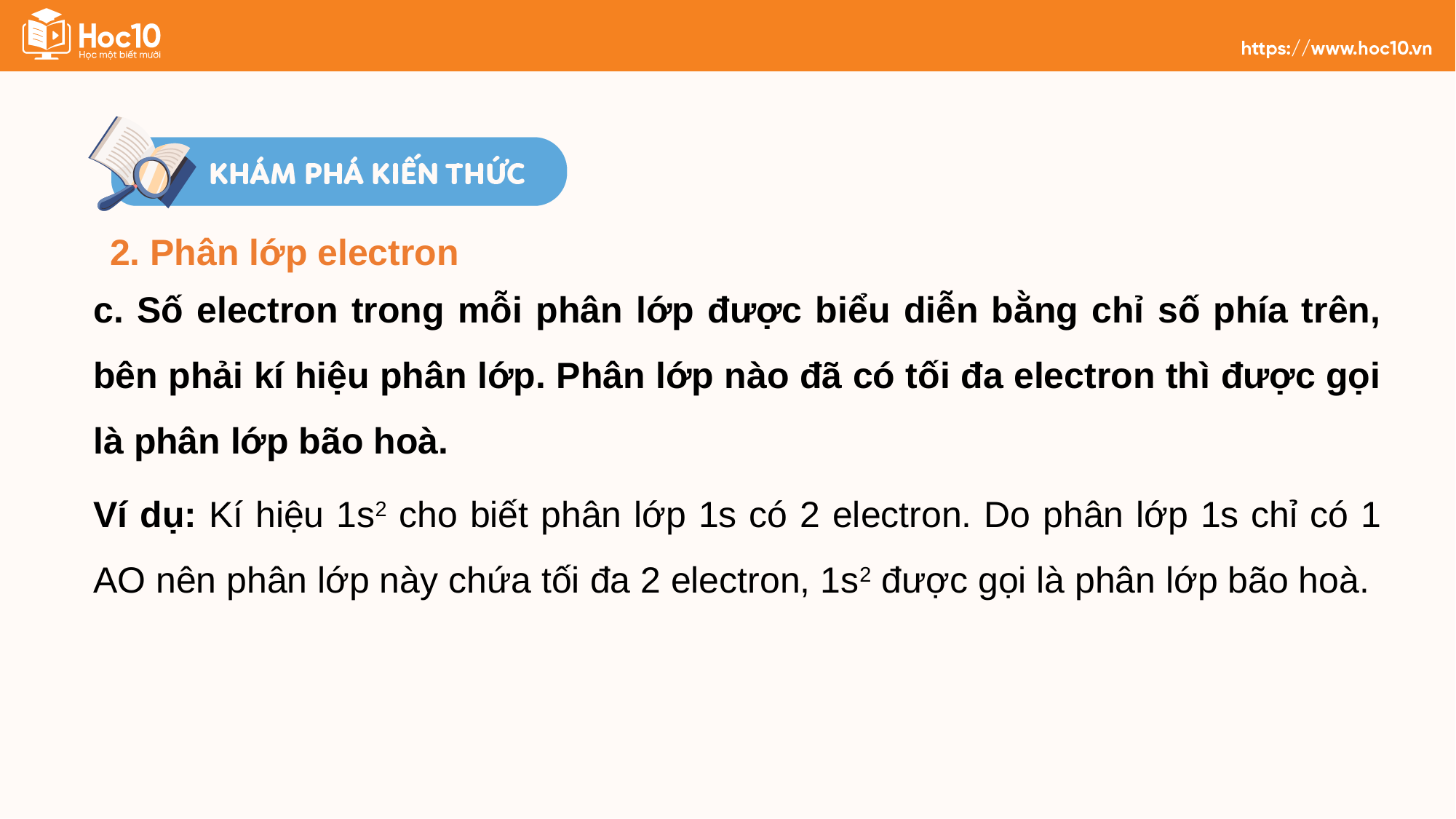

2. Phân lớp electron
c. Số electron trong mỗi phân lớp được biểu diễn bằng chỉ số phía trên, bên phải kí hiệu phân lớp. Phân lớp nào đã có tối đa electron thì được gọi là phân lớp bão hoà.

Ví dụ: Kí hiệu 1s2 cho biết phân lớp 1s có 2 electron. Do phân lớp 1s chỉ có 1 AO nên phân lớp này chứa tối đa 2 electron, 1s2 được gọi là phân lớp bão hoà.